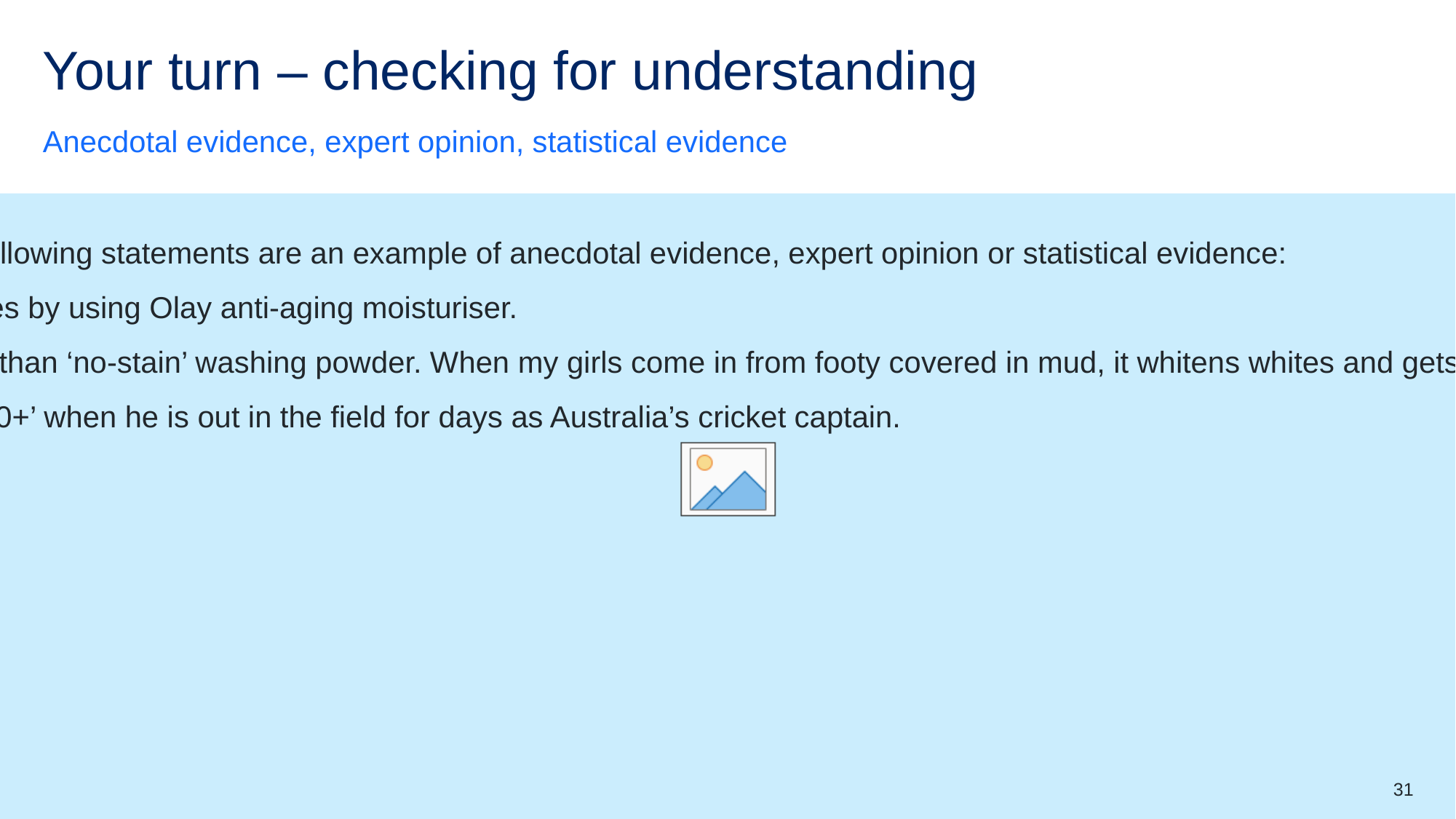

# Your turn – checking for understanding
Anecdotal evidence, expert opinion, statistical evidence
Choose which of the following statements are an example of anecdotal evidence, expert opinion or statistical evidence:
90% of users experience fewer wrinkles by using Olay anti-aging moisturiser.
I have never used anything else other than ‘no-stain’ washing powder. When my girls come in from footy covered in mud, it whitens whites and gets the stains out better than any other product.
Pat Cummings only uses ‘SunSmart 50+’ when he is out in the field for days as Australia’s cricket captain.
31